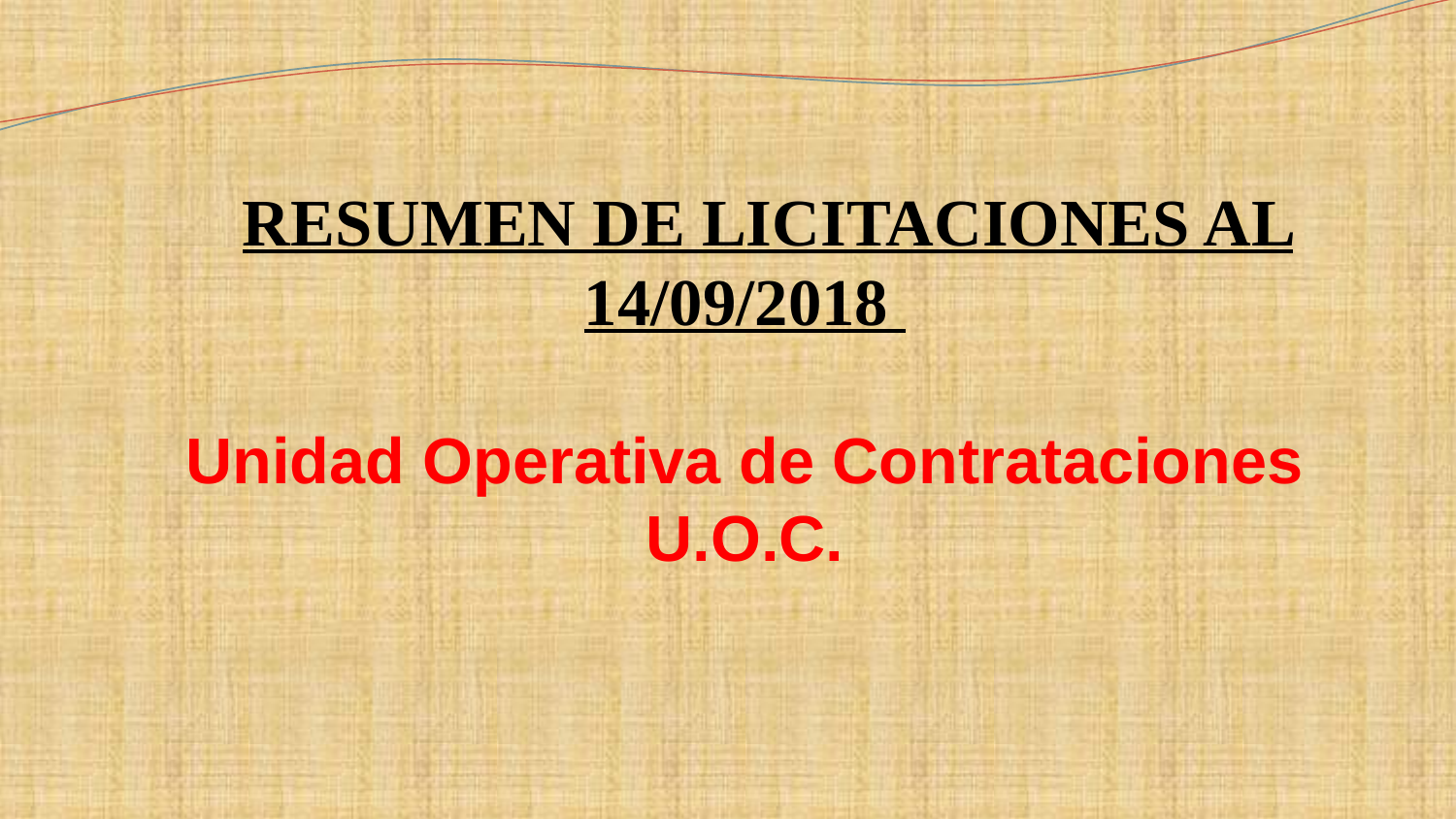

# RESUMEN DE LICITACIONES AL 14/09/2018 Unidad Operativa de Contrataciones U.O.C.